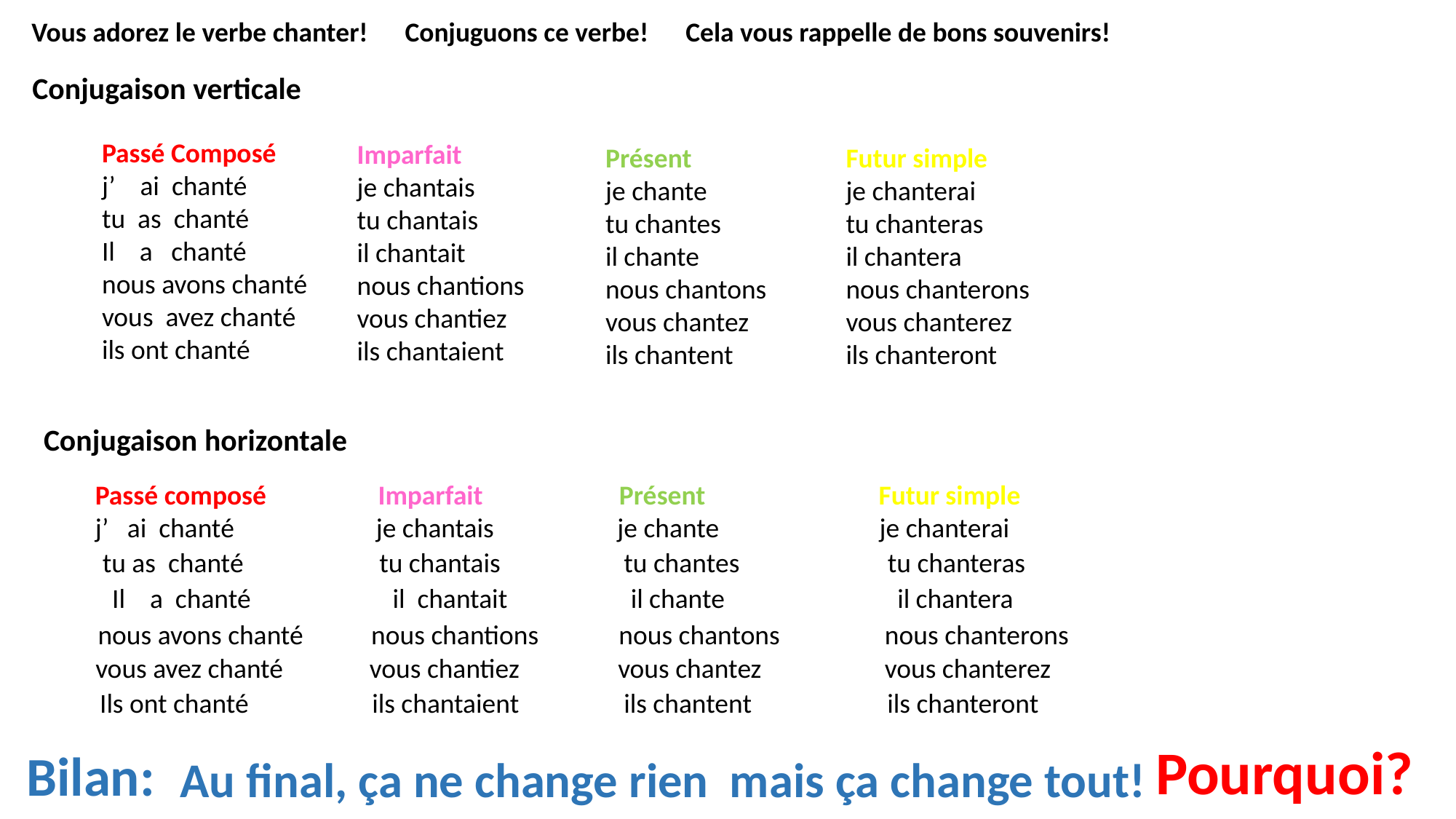

Vous adorez le verbe chanter!      Conjuguons ce verbe!      Cela vous rappelle de bons souvenirs!
Conjugaison verticale
Passé Composé
j’    ai  chanté
tu  as  chanté
Il    a   chanté
nous avons chanté
vous  avez chanté
ils ont chanté
Imparfait
je chantais
tu chantais
il chantait
nous chantions
vous chantiez
ils chantaient
Présent
je chante
tu chantes
il chante
nous chantons
vous chantez
ils chantent
Futur simple
je chanterai
tu chanteras
il chantera
nous chanterons
vous chanterez
ils chanteront

Conjugaison horizontale
Passé composé                  Imparfait                      Présent                            Futur simple
j’   ai  chanté                       je chantais                    je chante                          je chanterai
tu as  chanté                      tu chantais                    tu chantes                        tu chanteras
Il    a  chanté                       il  chantait                    il chante                            il chantera
nous avons chanté           nous chantions             nous chantons                 nous chanterons
vous avez chanté              vous chantiez                vous chantez                    vous chanterez
Ils ont chanté                    ils chantaient                 ils chantent                      ils chanteront
Pourquoi?
Bilan:
Au final, ça ne change rien
mais ça change tout!